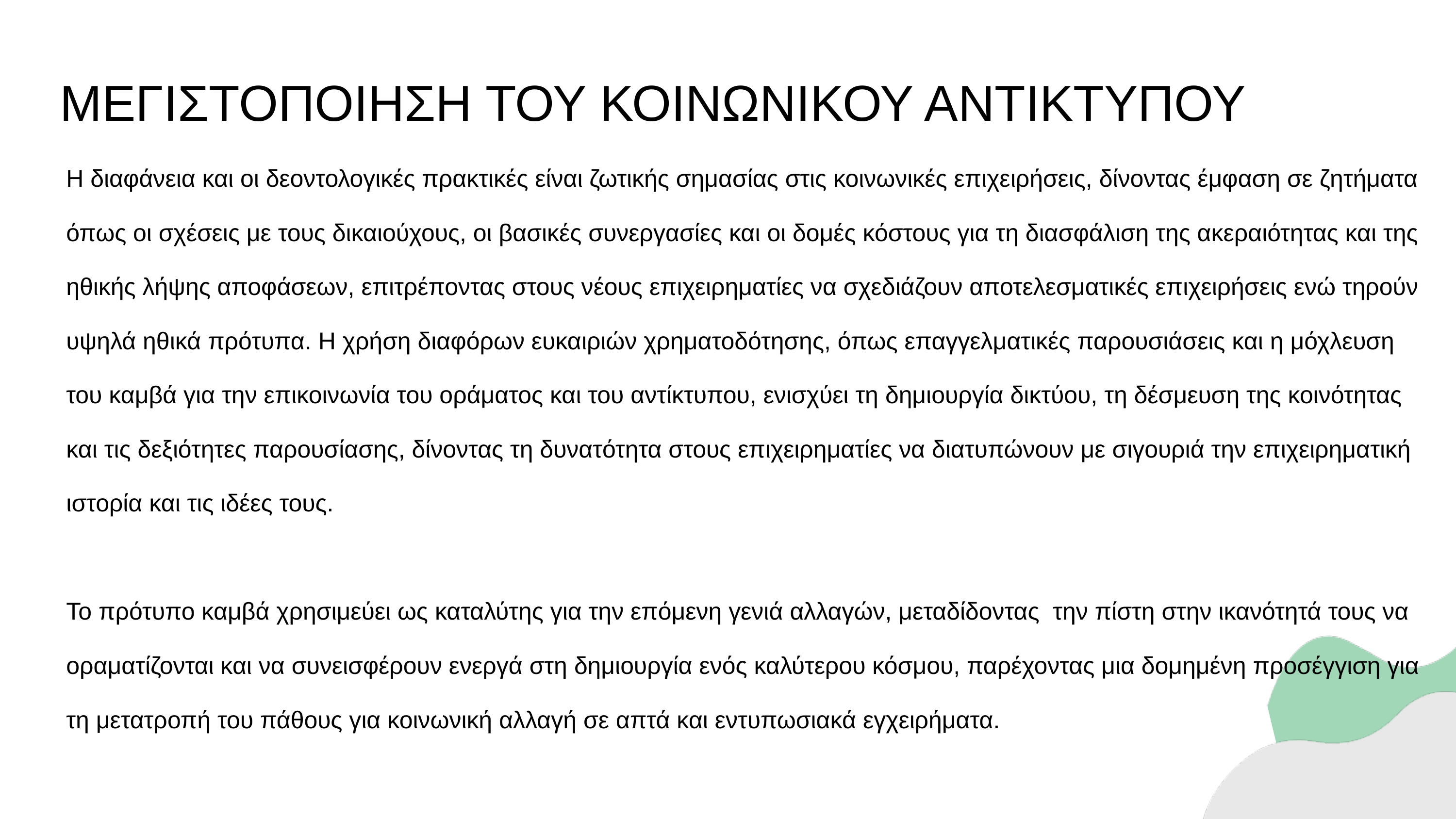

ΜΕΓΙΣΤΟΠΟΙΗΣΗ ΤΟΥ ΚΟΙΝΩΝΙΚΟΥ ΑΝΤΙΚΤΥΠΟΥ
Η διαφάνεια και οι δεοντολογικές πρακτικές είναι ζωτικής σημασίας στις κοινωνικές επιχειρήσεις, δίνοντας έμφαση σε ζητήματα όπως οι σχέσεις με τους δικαιούχους, οι βασικές συνεργασίες και οι δομές κόστους για τη διασφάλιση της ακεραιότητας και της ηθικής λήψης αποφάσεων, επιτρέποντας στους νέους επιχειρηματίες να σχεδιάζουν αποτελεσματικές επιχειρήσεις ενώ τηρούν υψηλά ηθικά πρότυπα. Η χρήση διαφόρων ευκαιριών χρηματοδότησης, όπως επαγγελματικές παρουσιάσεις και η μόχλευση του καμβά για την επικοινωνία του οράματος και του αντίκτυπου, ενισχύει τη δημιουργία δικτύου, τη δέσμευση της κοινότητας και τις δεξιότητες παρουσίασης, δίνοντας τη δυνατότητα στους επιχειρηματίες να διατυπώνουν με σιγουριά την επιχειρηματική ιστορία και τις ιδέες τους.

Το πρότυπο καμβά χρησιμεύει ως καταλύτης για την επόμενη γενιά αλλαγών, μεταδίδοντας  την πίστη στην ικανότητά τους να οραματίζονται και να συνεισφέρουν ενεργά στη δημιουργία ενός καλύτερου κόσμου, παρέχοντας μια δομημένη προσέγγιση για τη μετατροπή του πάθους για κοινωνική αλλαγή σε απτά και εντυπωσιακά εγχειρήματα.